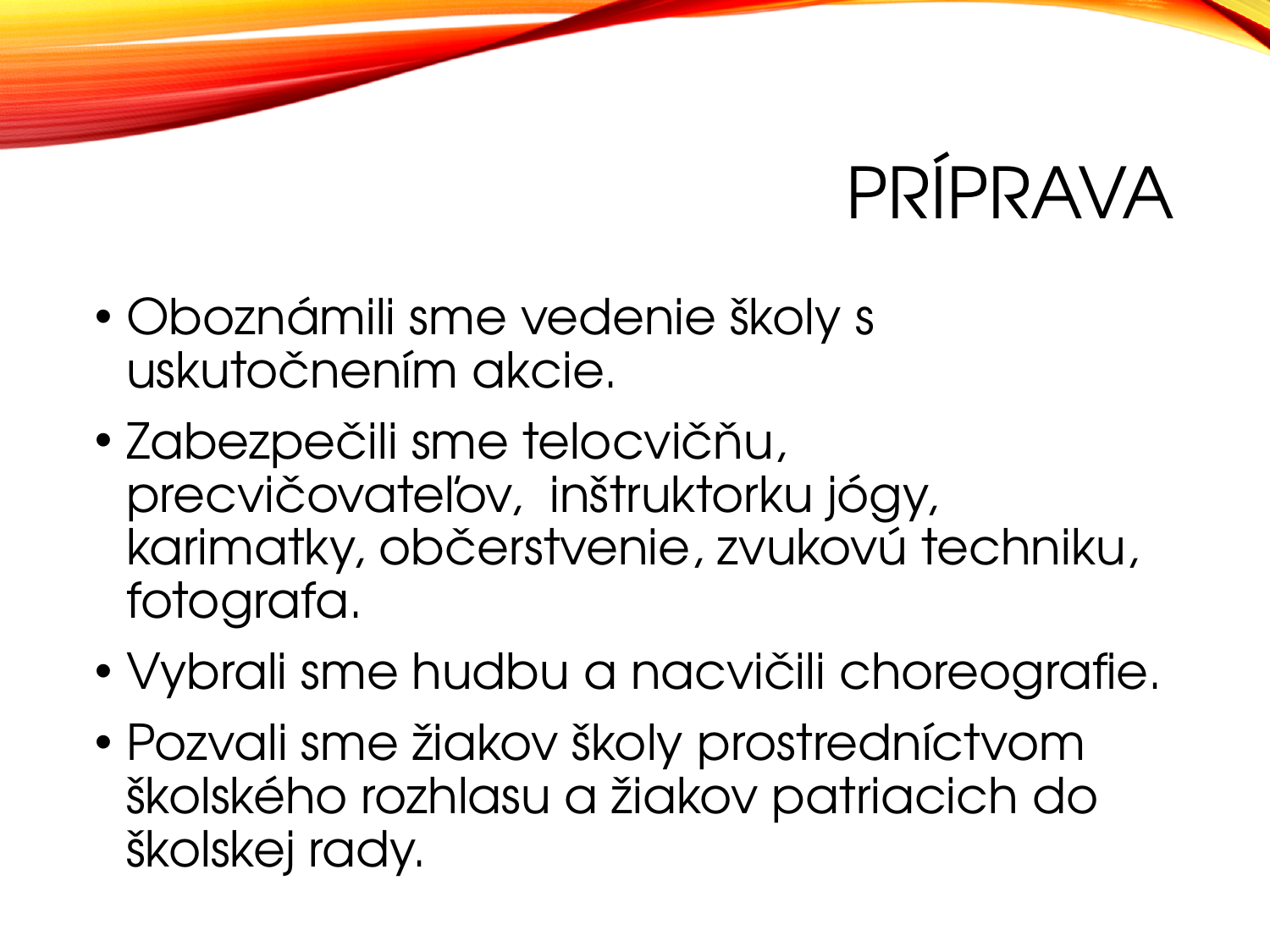

# Príprava
Oboznámili sme vedenie školy s uskutočnením akcie.
Zabezpečili sme telocvičňu, precvičovateľov,  inštruktorku jógy, karimatky, občerstvenie, zvukovú techniku, fotografa.
Vybrali sme hudbu a nacvičili choreografie.
Pozvali sme žiakov školy prostredníctvom školského rozhlasu a žiakov patriacich do školskej rady.